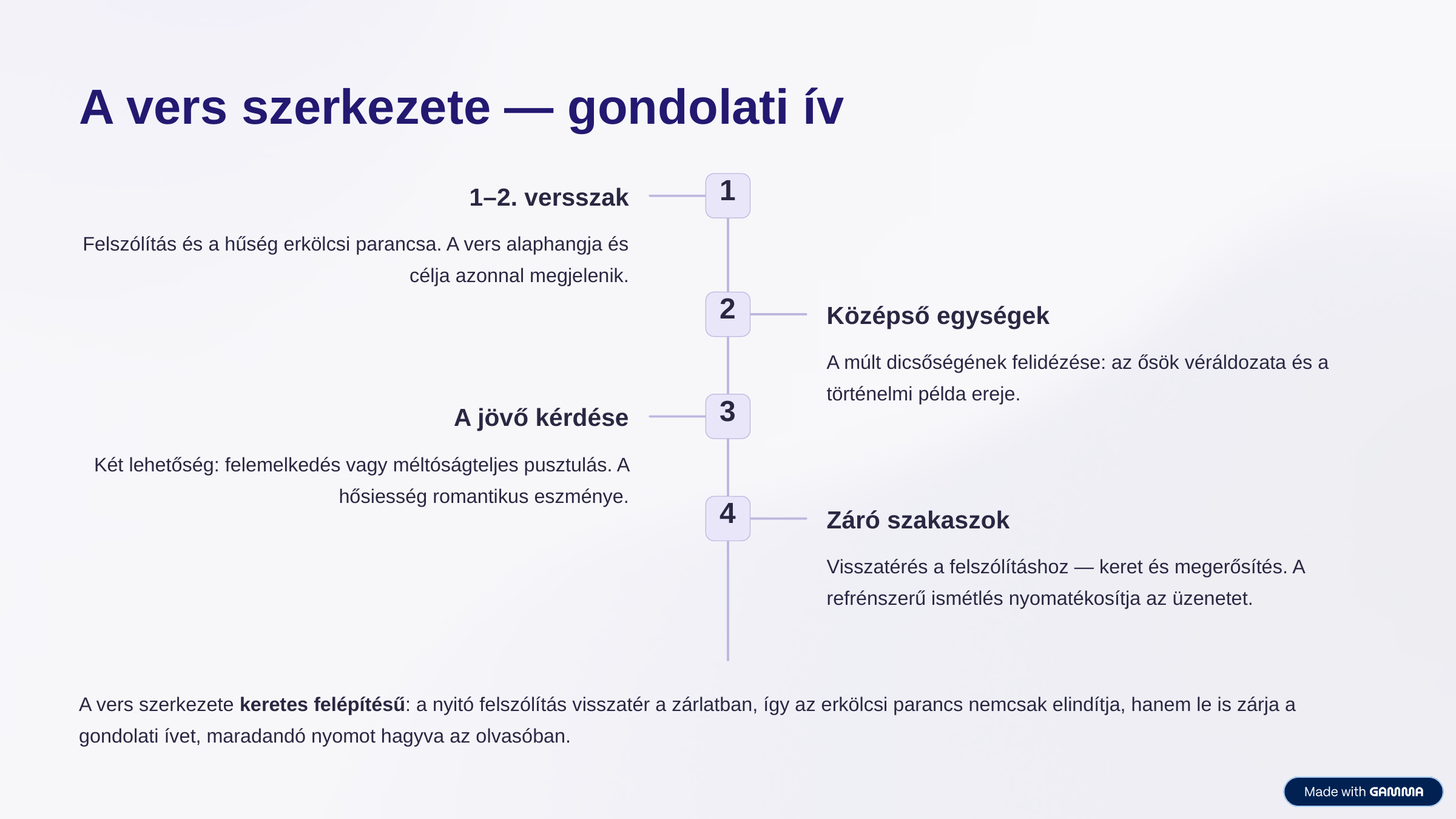

A vers szerkezete — gondolati ív

1
1–2. versszak

Felszólítás és a hűség erkölcsi parancsa. A vers alaphangja és célja azonnal megjelenik.

2
Középső egységek

A múlt dicsőségének felidézése: az ősök véráldozata és a történelmi példa ereje.

3
A jövő kérdése

Két lehetőség: felemelkedés vagy méltóságteljes pusztulás. A hősiesség romantikus eszménye.

4
Záró szakaszok

Visszatérés a felszólításhoz — keret és megerősítés. A refrénszerű ismétlés nyomatékosítja az üzenetet.
A vers szerkezete keretes felépítésű: a nyitó felszólítás visszatér a zárlatban, így az erkölcsi parancs nemcsak elindítja, hanem le is zárja a gondolati ívet, maradandó nyomot hagyva az olvasóban.